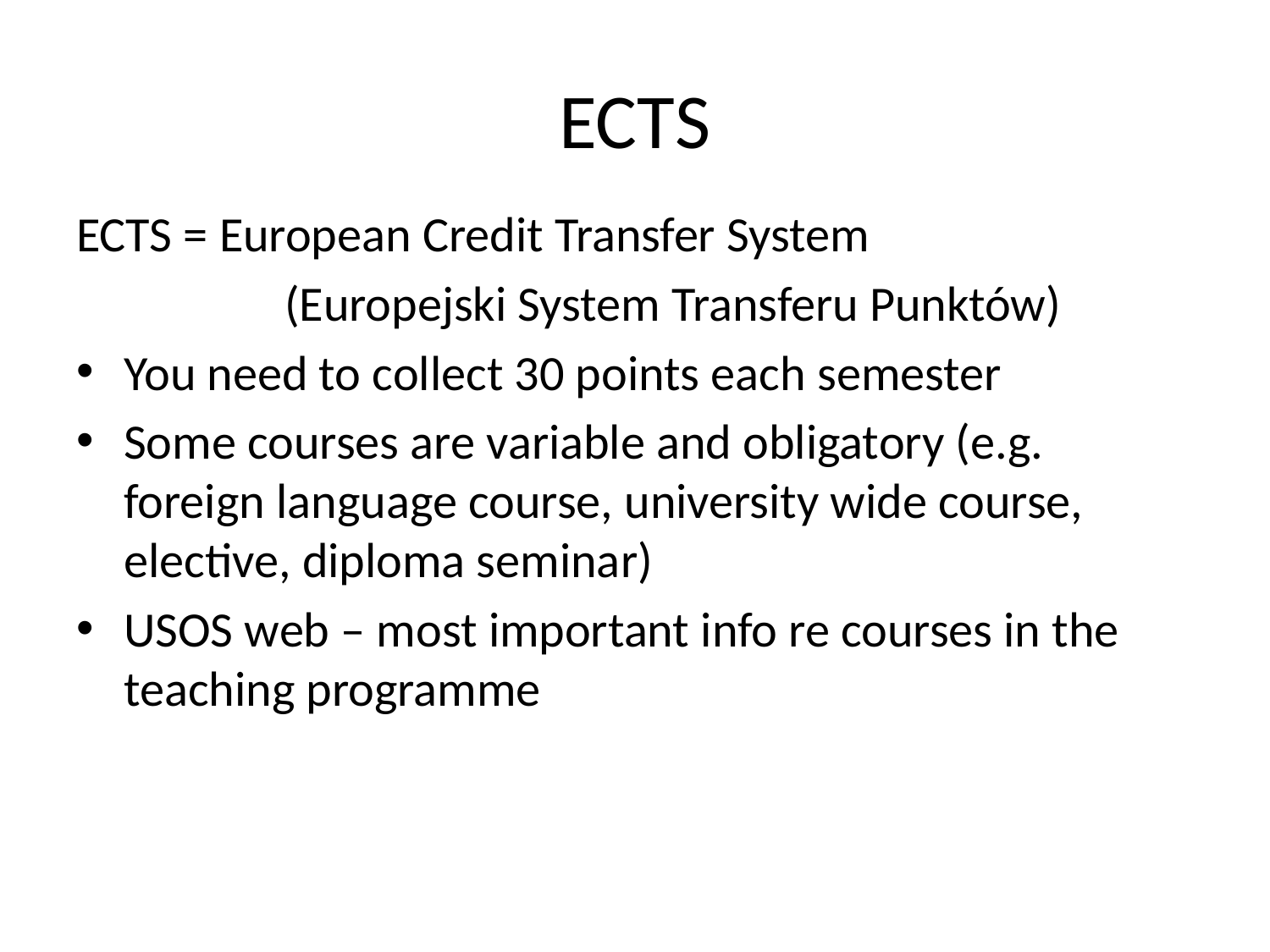

# ECTS
ECTS = European Credit Transfer System
		   (Europejski System Transferu Punktów)
You need to collect 30 points each semester
Some courses are variable and obligatory (e.g. foreign language course, university wide course, elective, diploma seminar)
USOS web – most important info re courses in the teaching programme